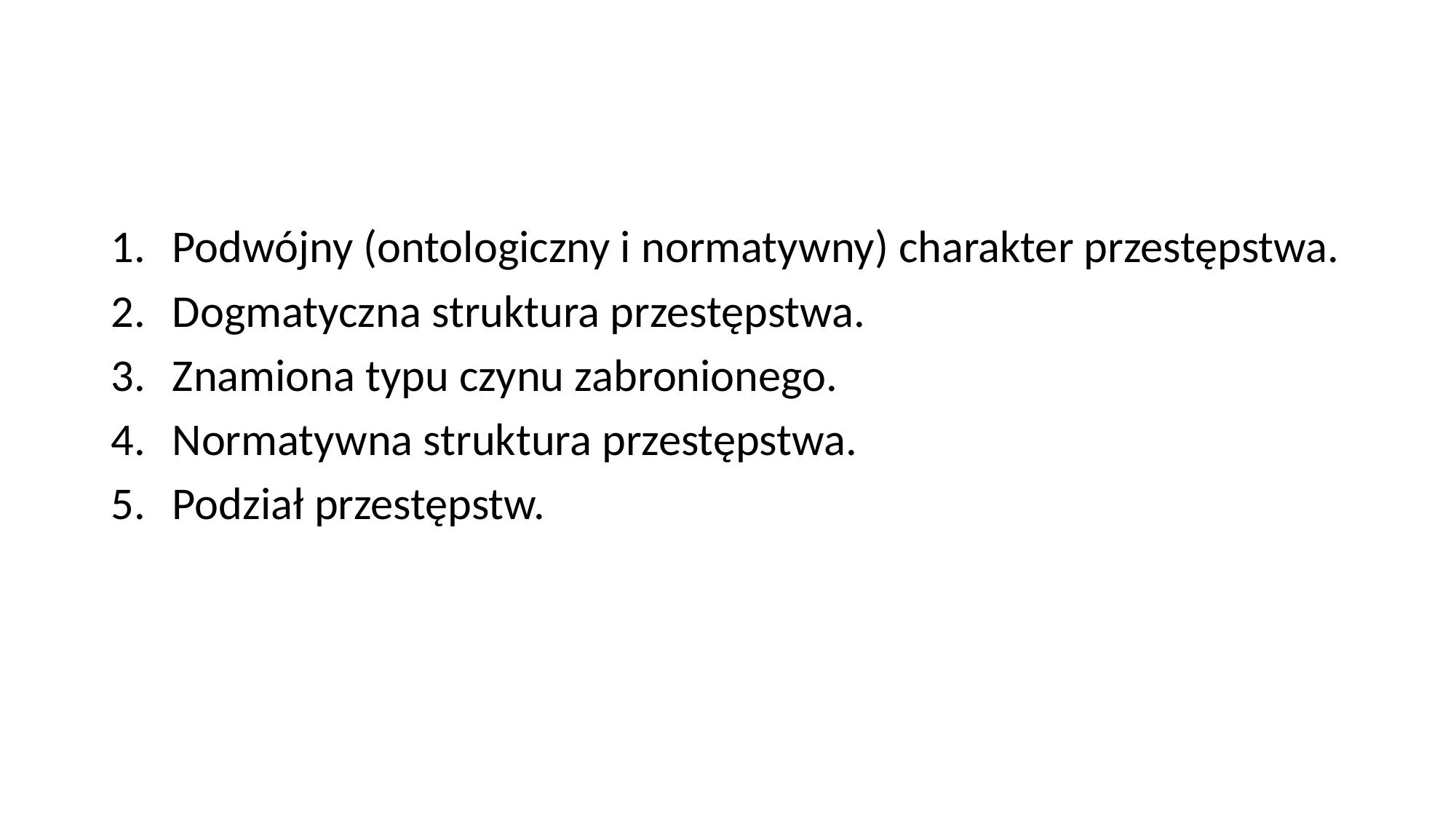

Podwójny (ontologiczny i normatywny) charakter przestępstwa.
Dogmatyczna struktura przestępstwa.
Znamiona typu czynu zabronionego.
Normatywna struktura przestępstwa.
Podział przestępstw.